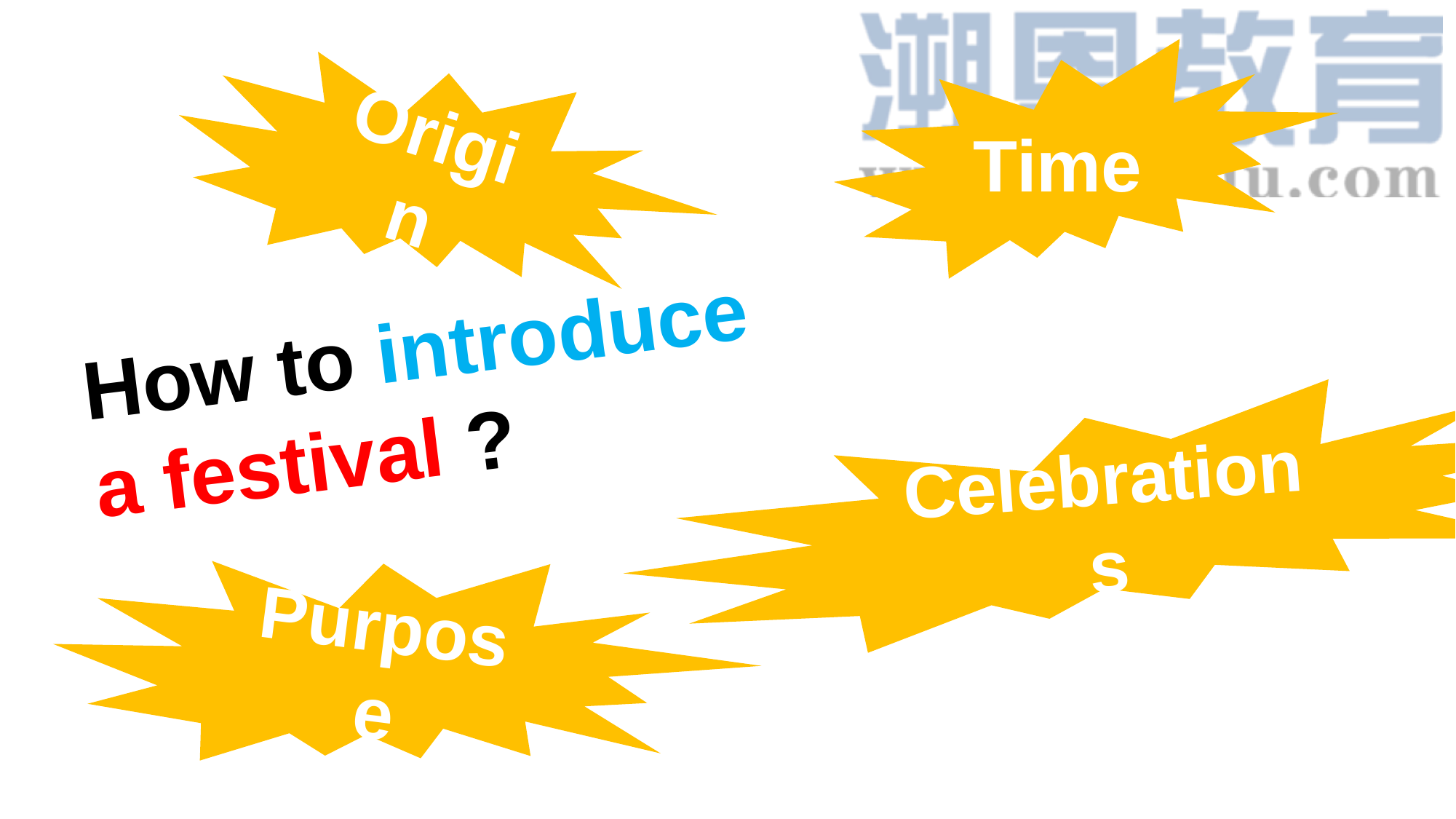

Time
Origin
How to introduce
a festival ?

Celebrations

Purpose